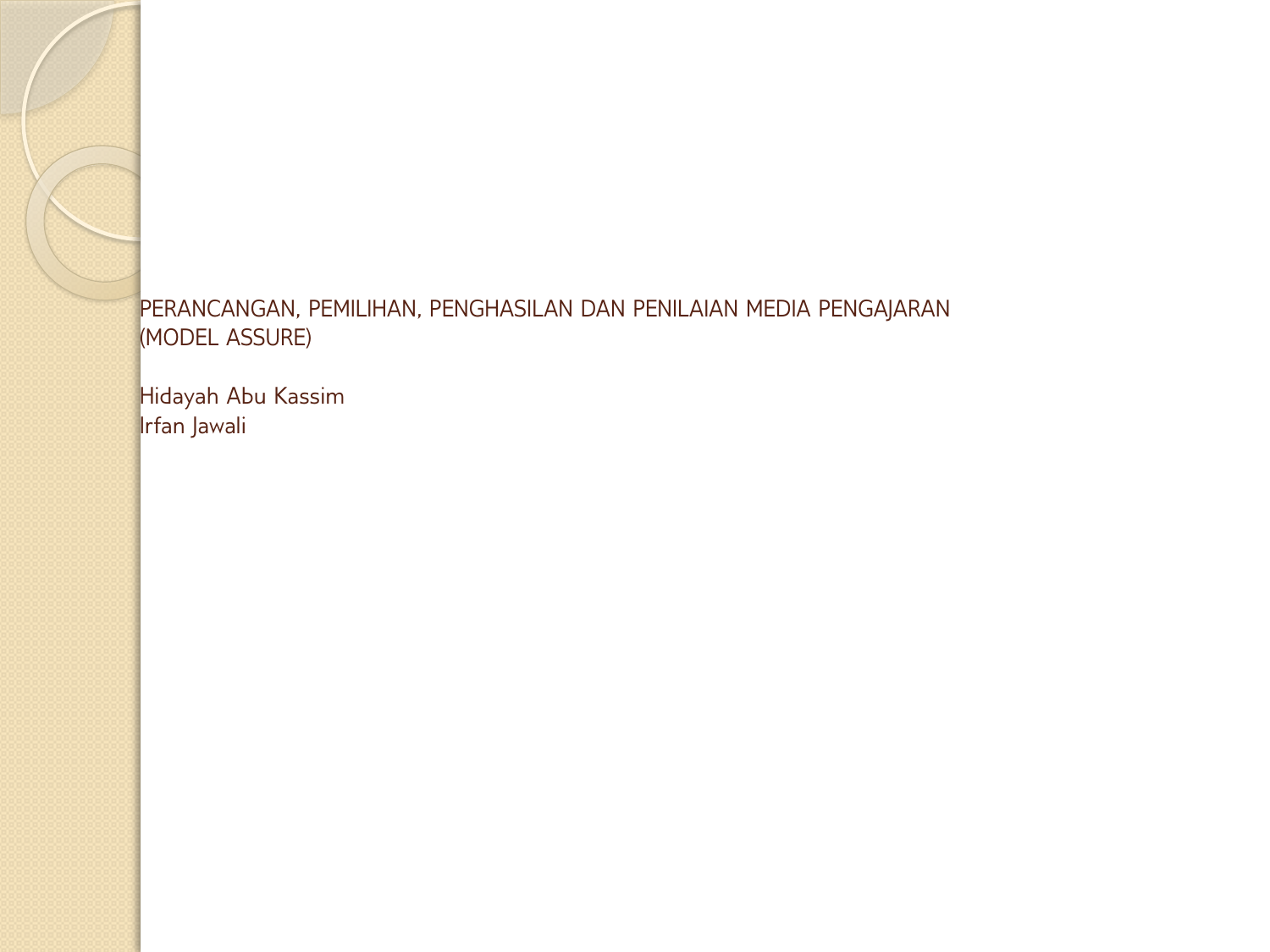

# ﻿PERANCANGAN, PEMILIHAN, PENGHASILAN DAN PENILAIAN MEDIA PENGAJARAN (MODEL ASSURE)﻿ Hidayah Abu Kassim Irfan Jawali